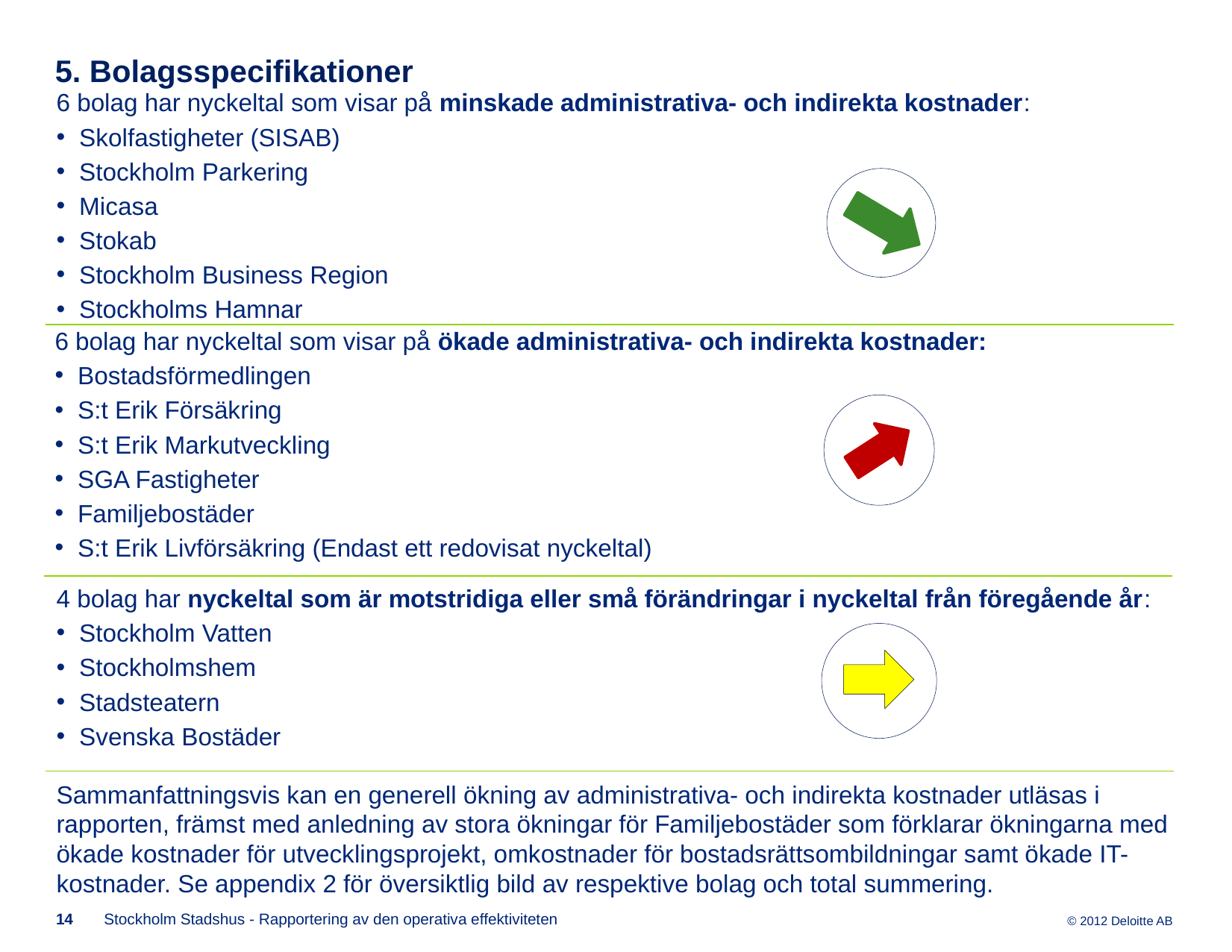

# 5. Bolagsspecifikationer
6 bolag har nyckeltal som visar på minskade administrativa- och indirekta kostnader:
Skolfastigheter (SISAB)
Stockholm Parkering
Micasa
Stokab
Stockholm Business Region
Stockholms Hamnar

6 bolag har nyckeltal som visar på ökade administrativa- och indirekta kostnader:
Bostadsförmedlingen
S:t Erik Försäkring
S:t Erik Markutveckling
SGA Fastigheter
Familjebostäder
S:t Erik Livförsäkring (Endast ett redovisat nyckeltal)

4 bolag har nyckeltal som är motstridiga eller små förändringar i nyckeltal från föregående år:
Stockholm Vatten
Stockholmshem
Stadsteatern
Svenska Bostäder

Sammanfattningsvis kan en generell ökning av administrativa- och indirekta kostnader utläsas i rapporten, främst med anledning av stora ökningar för Familjebostäder som förklarar ökningarna med ökade kostnader för utvecklingsprojekt, omkostnader för bostadsrättsombildningar samt ökade IT-kostnader. Se appendix 2 för översiktlig bild av respektive bolag och total summering.
14
Stockholm Stadshus - Rapportering av den operativa effektiviteten